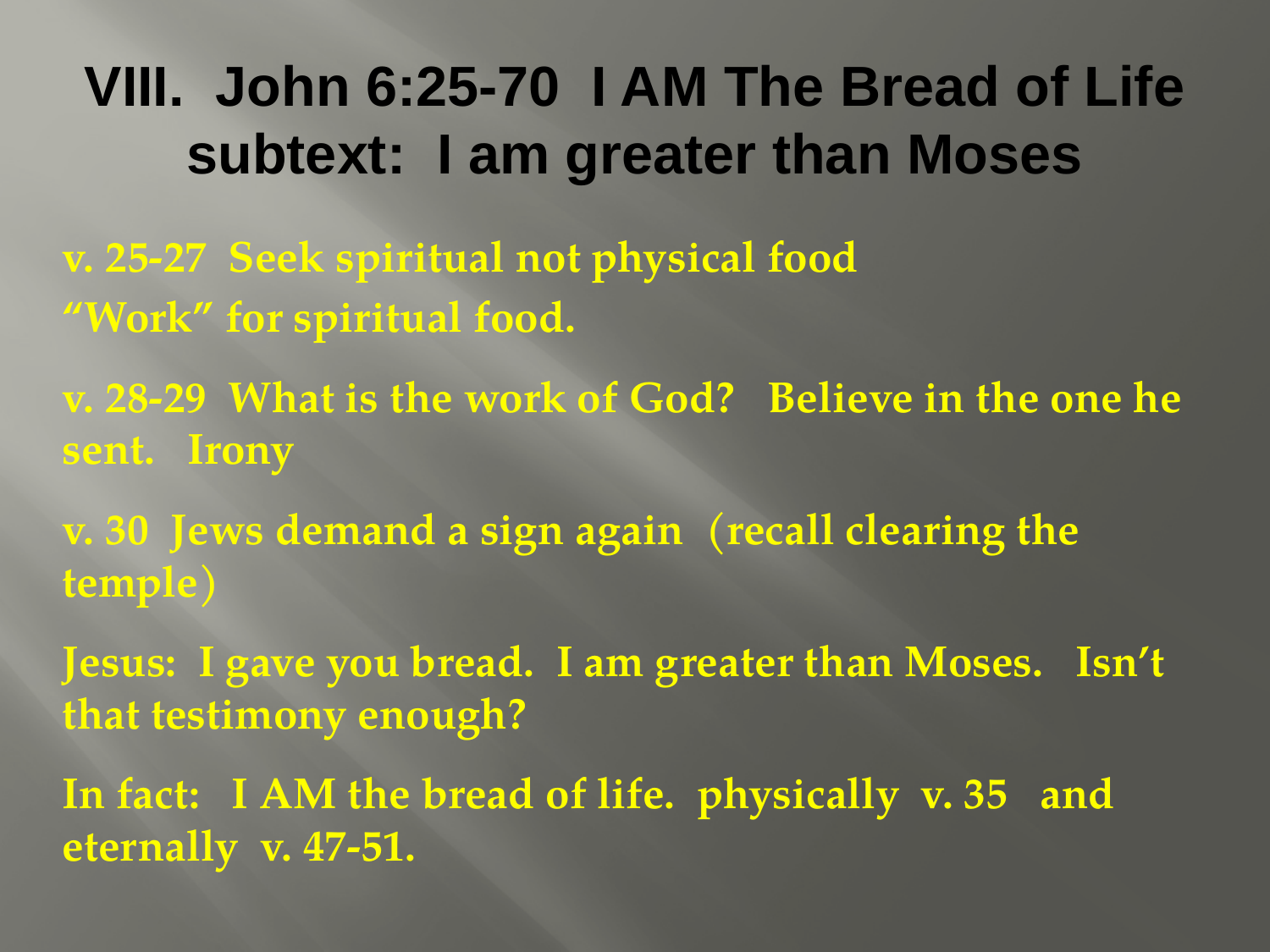

# VIII.  John 6:25-70  I AM The Bread of Life subtext:  I am greater than Moses
v. 25-27  Seek spiritual not physical food
	“Work” for spiritual food.

v. 28-29  What is the work of God?   Believe in the one he sent.   Irony

v. 30  Jews demand a sign again  (recall clearing the temple)

Jesus:  I gave you bread.  I am greater than Moses.   Isn’t that testimony enough?

In fact:   I AM the bread of life.  physically  v. 35   and eternally  v. 47-51.